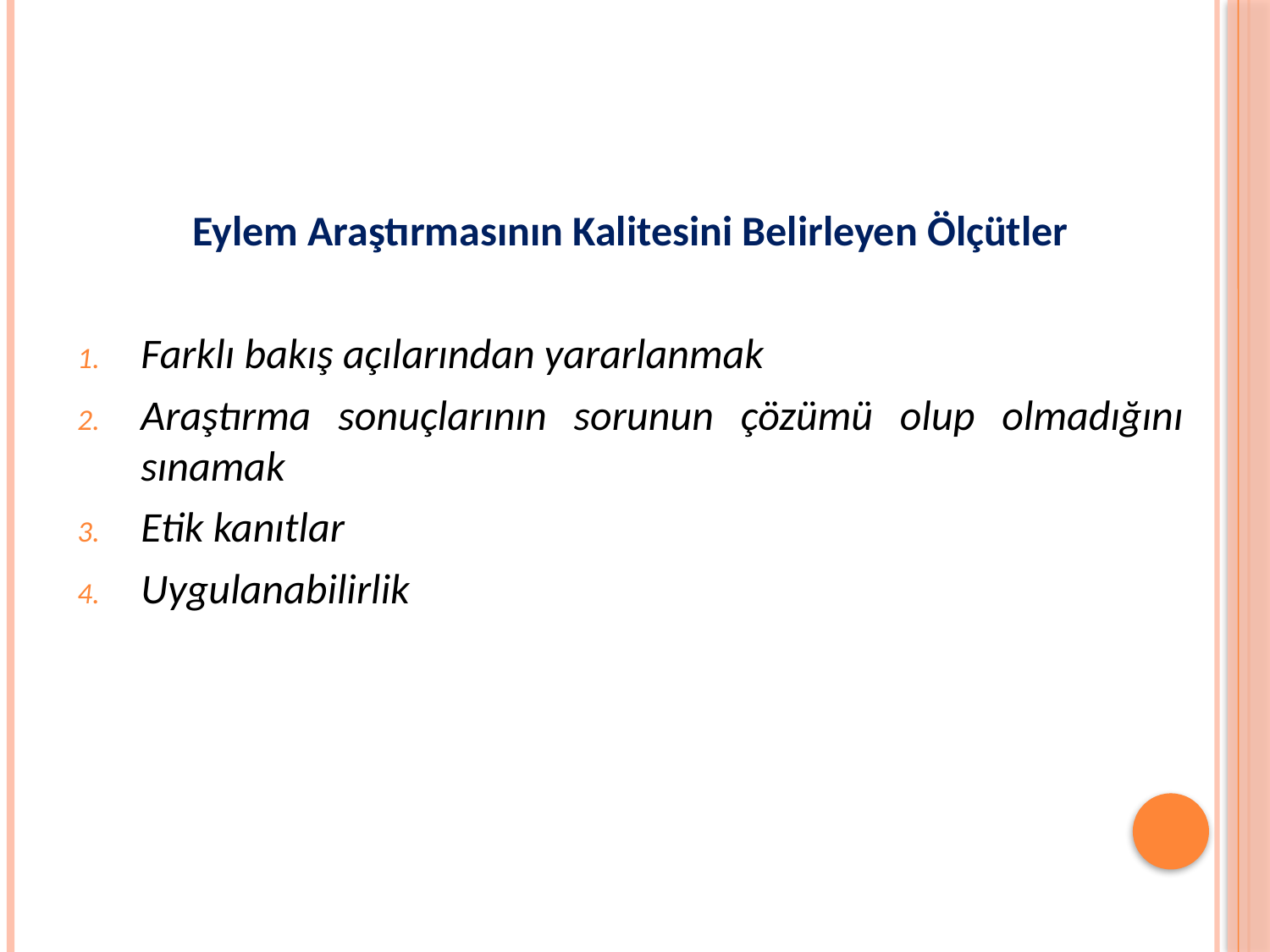

Eylem Araştırmasının Kalitesini Belirleyen Ölçütler

Farklı bakış açılarından yararlanmak
Araştırma sonuçlarının sorunun çözümü olup olmadığını sınamak
Etik kanıtlar
Uygulanabilirlik